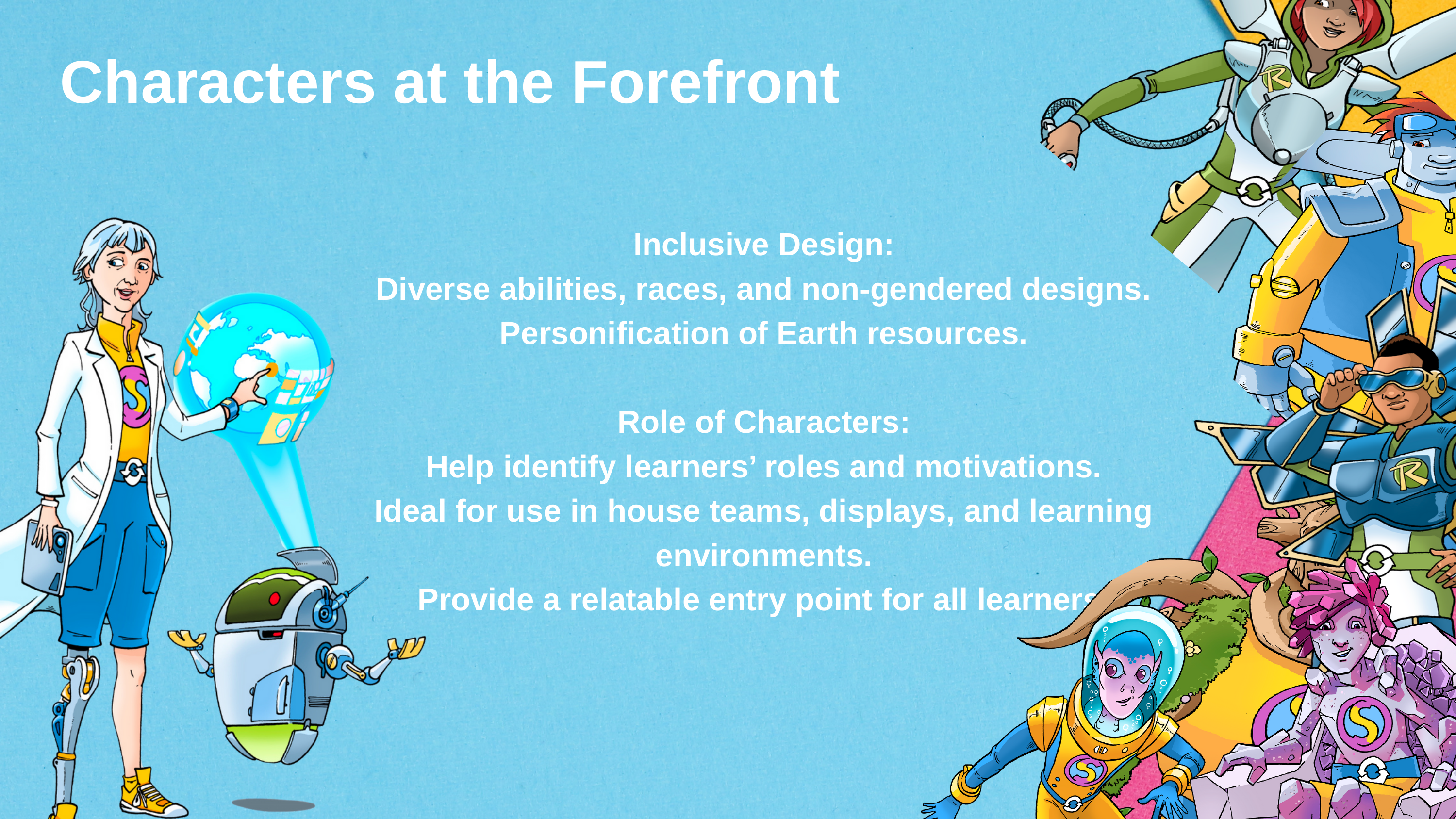

Characters at the Forefront

Inclusive Design:
Diverse abilities, races, and non-gendered designs.
Personification of Earth resources.

Role of Characters:
Help identify learners’ roles and motivations.
Ideal for use in house teams, displays, and learning environments.
Provide a relatable entry point for all learners.